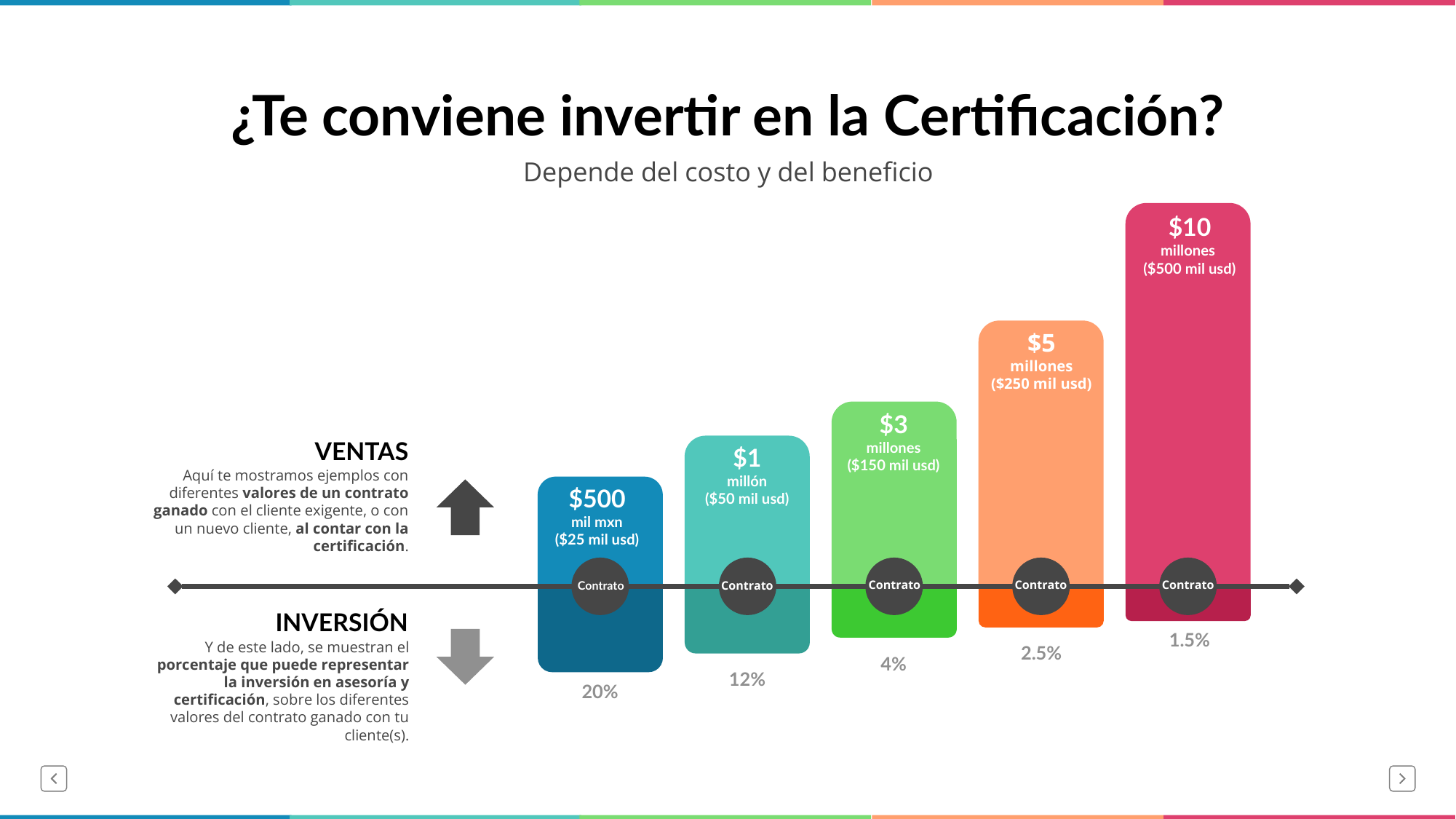

# ¿Te conviene invertir en la Certificación?
Depende del costo y del beneficio

$10
millones
($500 mil usd)

$5
millones
($250 mil usd)

$3
millones
($150 mil usd)
VENTAS

$1
millón
($50 mil usd)
Aquí te mostramos ejemplos con diferentes valores de un contrato ganado con el cliente exigente, o con un nuevo cliente, al contar con la certificación.

$500
mil mxn
($25 mil usd)

Contrato

Contrato

Contrato

Contrato

Contrato

INVERSIÓN
1.5%

Y de este lado, se muestran el porcentaje que puede representar la inversión en asesoría y certificación, sobre los diferentes valores del contrato ganado con tu cliente(s).
2.5%
4%
12%
20%